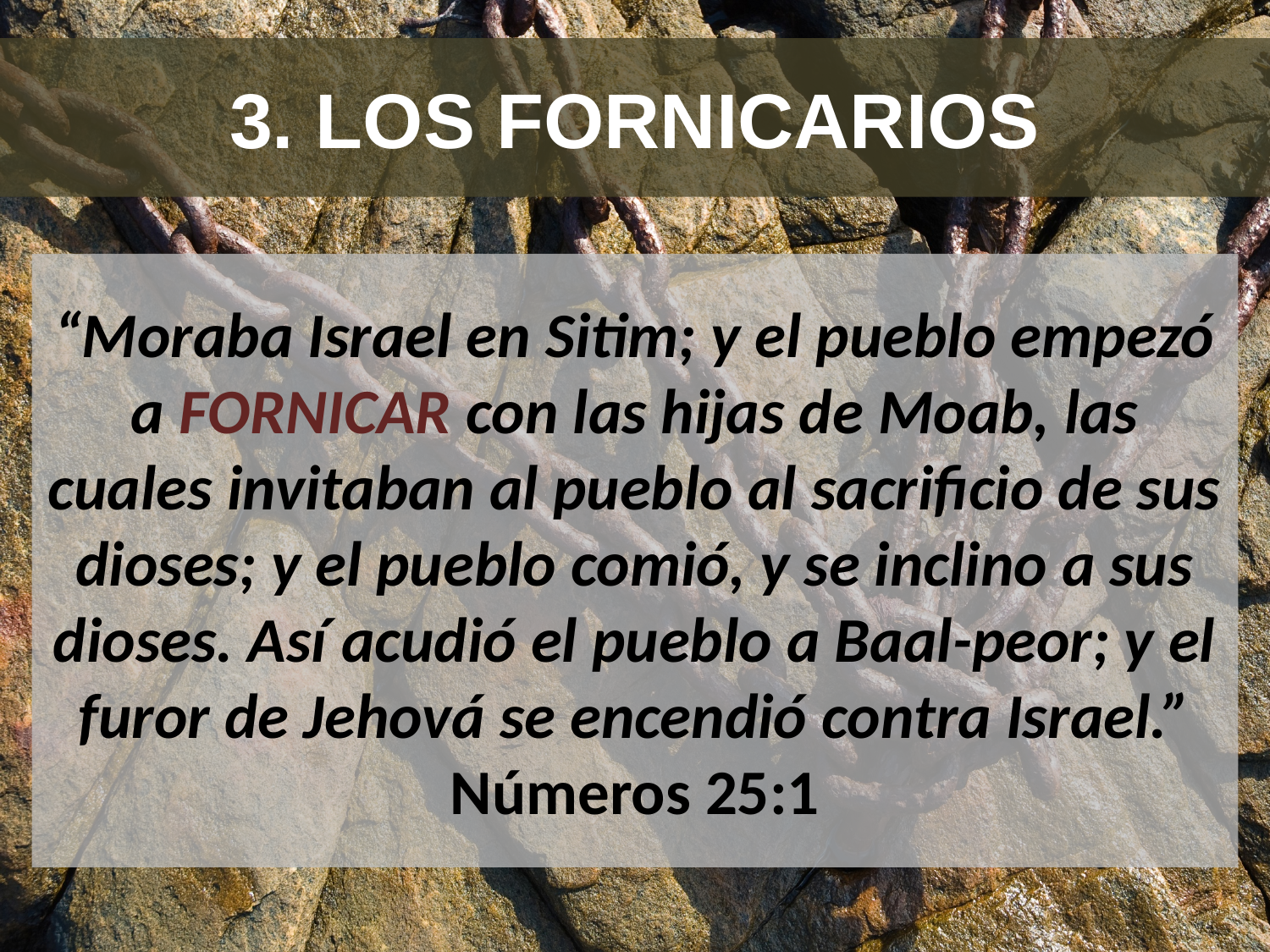

# 3. LOS FORNICARIOS
“Moraba Israel en Sitim; y el pueblo empezó a FORNICAR con las hijas de Moab, las cuales invitaban al pueblo al sacrificio de sus dioses; y el pueblo comió, y se inclino a sus dioses. Así acudió el pueblo a Baal-peor; y el furor de Jehová se encendió contra Israel.” Números 25:1